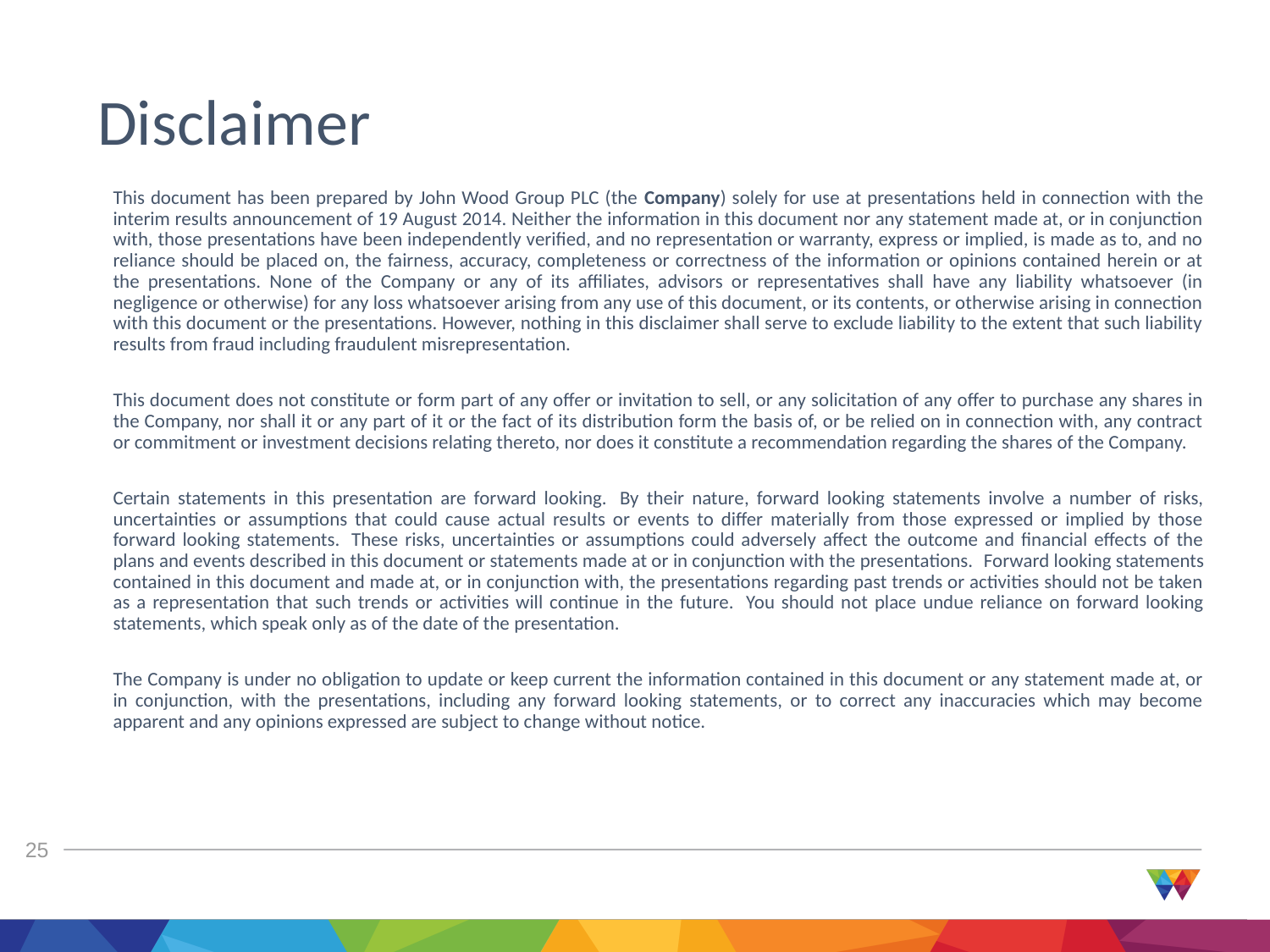

# Disclaimer
This document has been prepared by John Wood Group PLC (the Company) solely for use at presentations held in connection with the interim results announcement of 19 August 2014. Neither the information in this document nor any statement made at, or in conjunction with, those presentations have been independently verified, and no representation or warranty, express or implied, is made as to, and no reliance should be placed on, the fairness, accuracy, completeness or correctness of the information or opinions contained herein or at the presentations. None of the Company or any of its affiliates, advisors or representatives shall have any liability whatsoever (in negligence or otherwise) for any loss whatsoever arising from any use of this document, or its contents, or otherwise arising in connection with this document or the presentations. However, nothing in this disclaimer shall serve to exclude liability to the extent that such liability results from fraud including fraudulent misrepresentation.
This document does not constitute or form part of any offer or invitation to sell, or any solicitation of any offer to purchase any shares in the Company, nor shall it or any part of it or the fact of its distribution form the basis of, or be relied on in connection with, any contract or commitment or investment decisions relating thereto, nor does it constitute a recommendation regarding the shares of the Company.
Certain statements in this presentation are forward looking.  By their nature, forward looking statements involve a number of risks, uncertainties or assumptions that could cause actual results or events to differ materially from those expressed or implied by those forward looking statements.  These risks, uncertainties or assumptions could adversely affect the outcome and financial effects of the plans and events described in this document or statements made at or in conjunction with the presentations.  Forward looking statements contained in this document and made at, or in conjunction with, the presentations regarding past trends or activities should not be taken as a representation that such trends or activities will continue in the future.  You should not place undue reliance on forward looking statements, which speak only as of the date of the presentation.
The Company is under no obligation to update or keep current the information contained in this document or any statement made at, or in conjunction, with the presentations, including any forward looking statements, or to correct any inaccuracies which may become apparent and any opinions expressed are subject to change without notice.